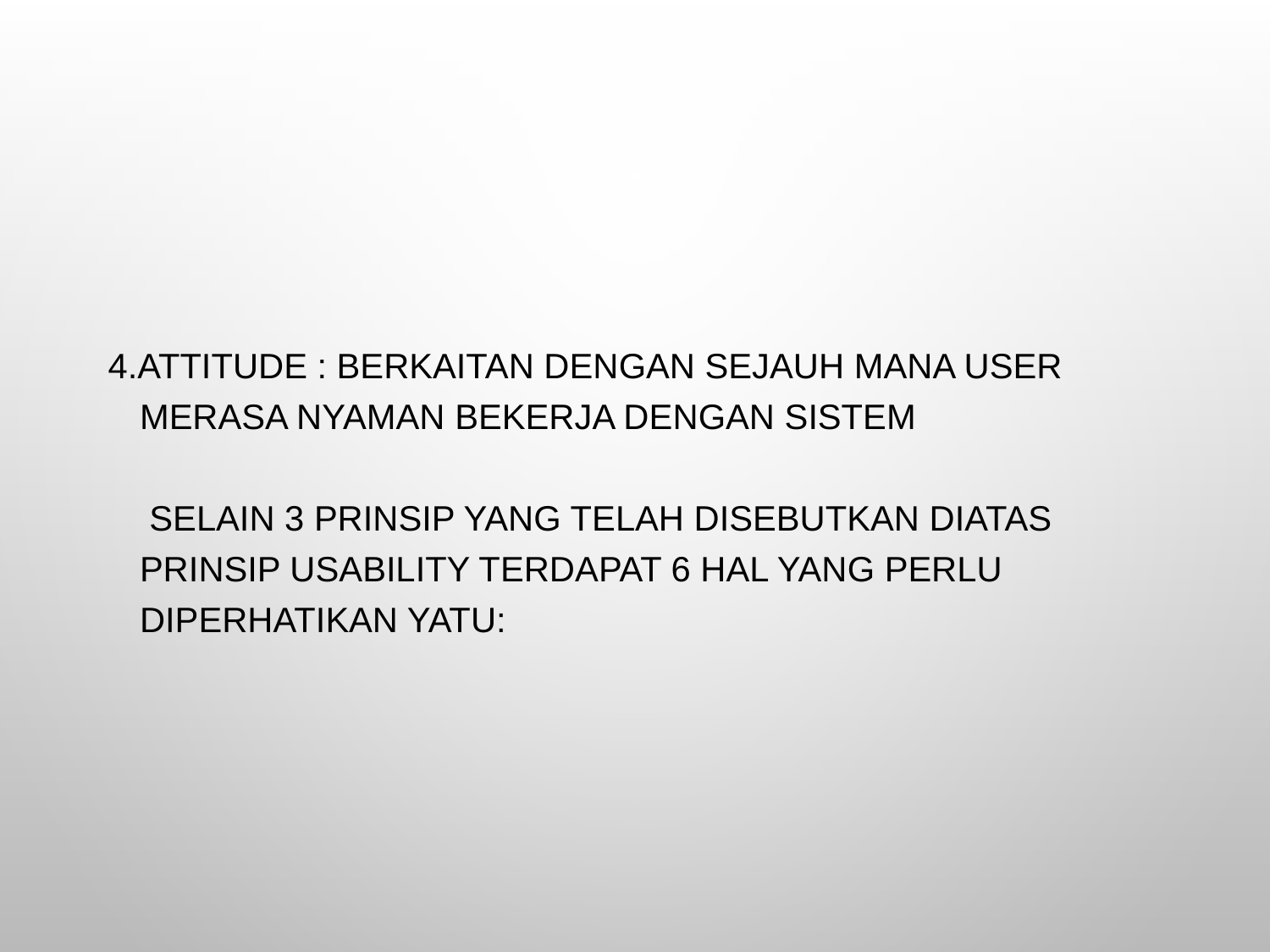

4.Attitude : berkaitan dengan sejauh mana user merasa nyaman bekerja dengan sistem
 Selain 3 prinsip yang telah disebutkan diatas Prinsip Usability terdapat 6 hal yang perlu diperhatikan yatu: